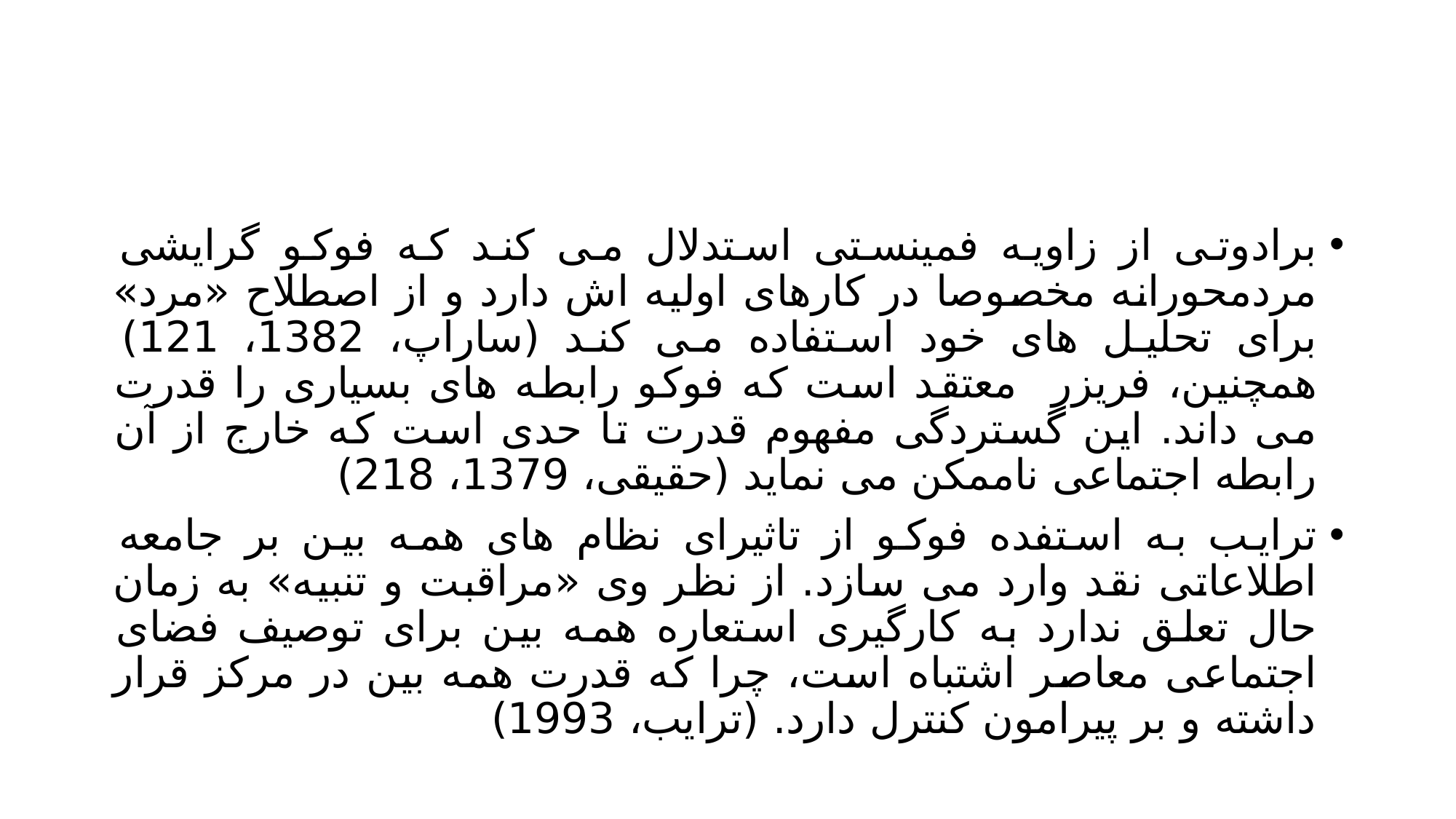

#
برادوتی از زاویه فمینستی استدلال می کند که فوکو گرایشی مردمحورانه مخصوصا در کارهای اولیه اش دارد و از اصطلاح «مرد» برای تحلیل های خود استفاده می کند (ساراپ، 1382، 121) همچنین، فریزر  معتقد است که فوکو رابطه های بسیاری را قدرت می داند. این گستردگی مفهوم قدرت تا حدی است که خارج از آن رابطه اجتماعی ناممکن می نماید (حقیقی، 1379، 218)
ترایب به استفده فوکو از تاثیرای نظام های همه بین بر جامعه اطلاعاتی نقد وارد می سازد. از نظر وی «مراقبت و تنبیه» به زمان حال تعلق ندارد به کارگیری استعاره همه بین برای توصیف فضای اجتماعی معاصر اشتباه است، چرا که قدرت همه بین در مرکز قرار داشته و بر پیرامون کنترل دارد. (ترایب، 1993)